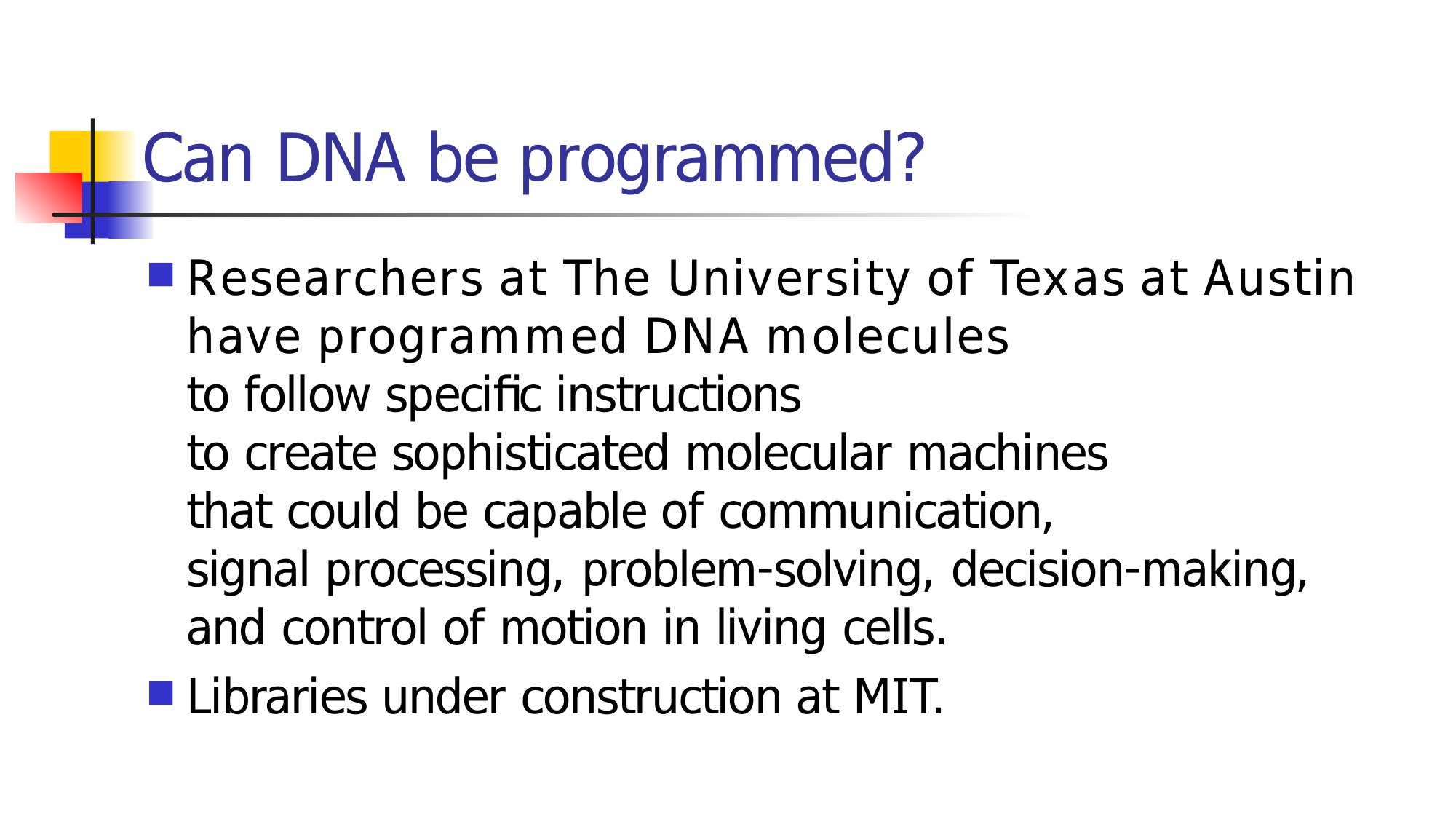

# Can DNA be programmed?
Researchers at The University of Texas at Austin have programmed DNA molecules 
to follow specific instructions
to create sophisticated molecular machines
that could be capable of communication,
signal processing, problem-solving, decision-making,
and control of motion in living cells.
Libraries under construction at MIT.